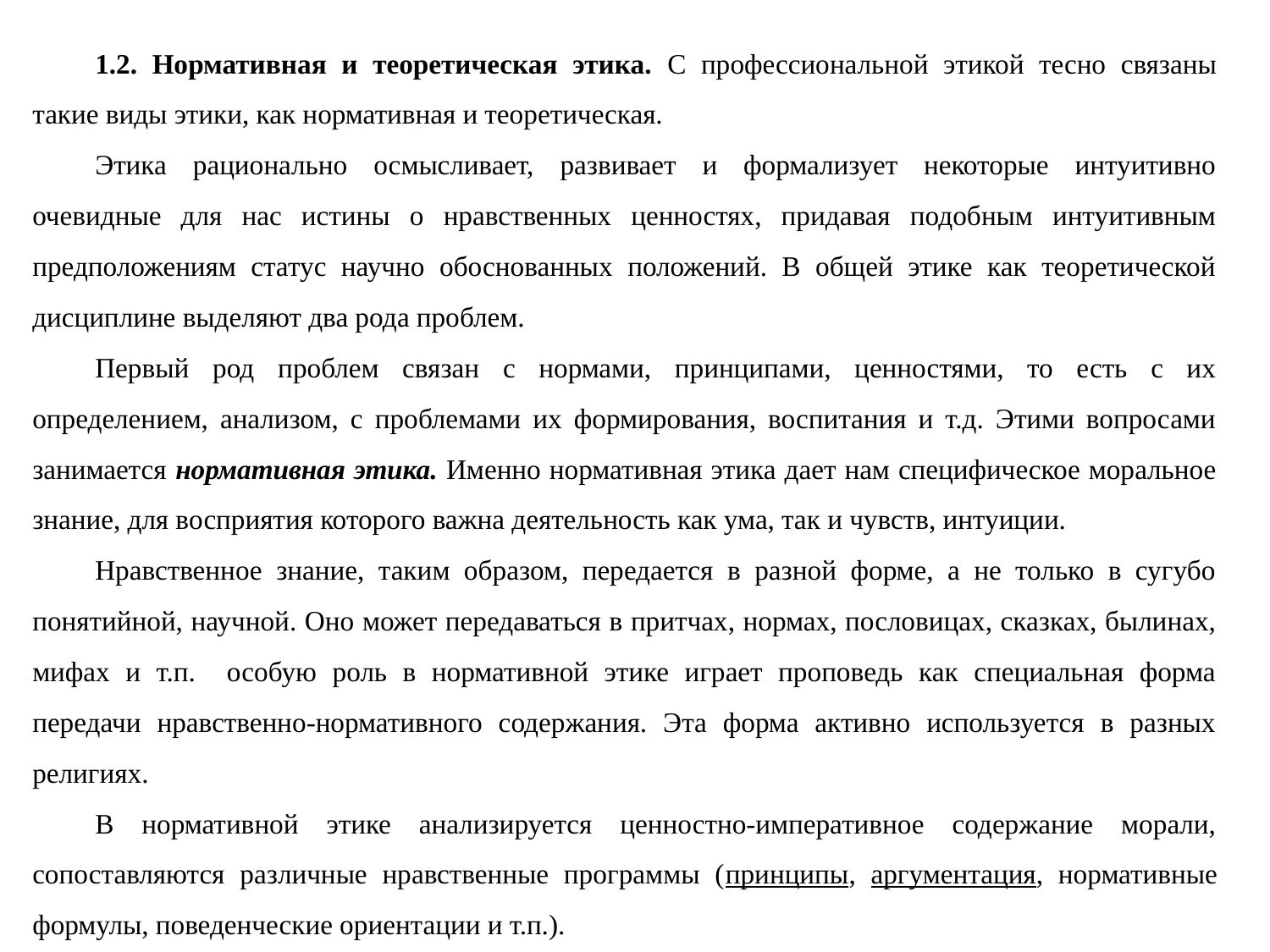

1.2. Нормативная и теоретическая этика. С профессиональной этикой тесно связаны такие виды этики, как нормативная и теоретическая.
Этика рационально осмысливает, развивает и формализует некоторые интуитивно очевидные для нас истины о нравственных ценностях, придавая подобным интуитивным предположениям статус научно обоснованных положений. В общей этике как теоретической дисциплине выделяют два рода проблем.
Первый род проблем связан с нормами, принципами, ценностями, то есть с их определением, анализом, с проблемами их формирования, воспитания и т.д. Этими вопросами занимается нормативная этика. Именно нормативная этика дает нам специфическое моральное знание, для восприятия которого важна деятельность как ума, так и чувств, интуиции.
Нравственное знание, таким образом, передается в разной форме, а не только в сугубо понятийной, научной. Оно может передаваться в притчах, нормах, пословицах, сказках, былинах, мифах и т.п.  особую роль в нормативной этике играет проповедь как специальная форма передачи нравственно-нормативного содержания. Эта форма активно используется в разных религиях.
В нормативной этике анализируется ценностно-императивное содержание морали, сопоставляются различные нравственные программы (принципы, аргументация, нормативные формулы, поведенческие ориентации и т.п.).